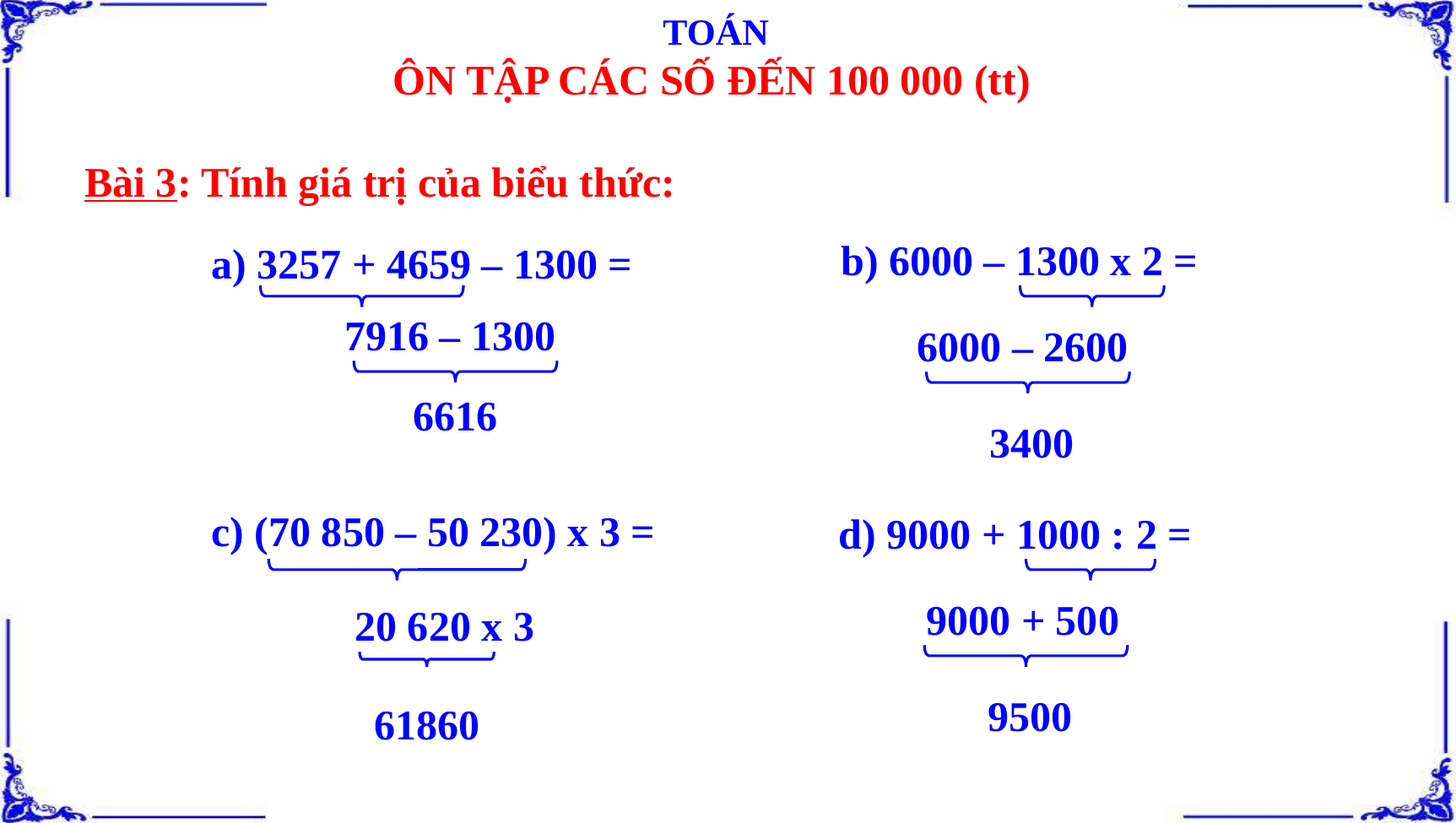

TOÁN
ÔN TẬP CÁC SỐ ĐẾN 100 000 (tt)
Bài 3: Tính giá trị của biểu thức:

b) 6000 – 1300 x 2 =
a) 3257 + 4659 – 1300 =

7916 – 1300
6000 – 2600
6616
3400

c) (70 850 – 50 230) x 3 =
d) 9000 + 1000 : 2 =

9000 + 500

20 620 x 3
9500
61860